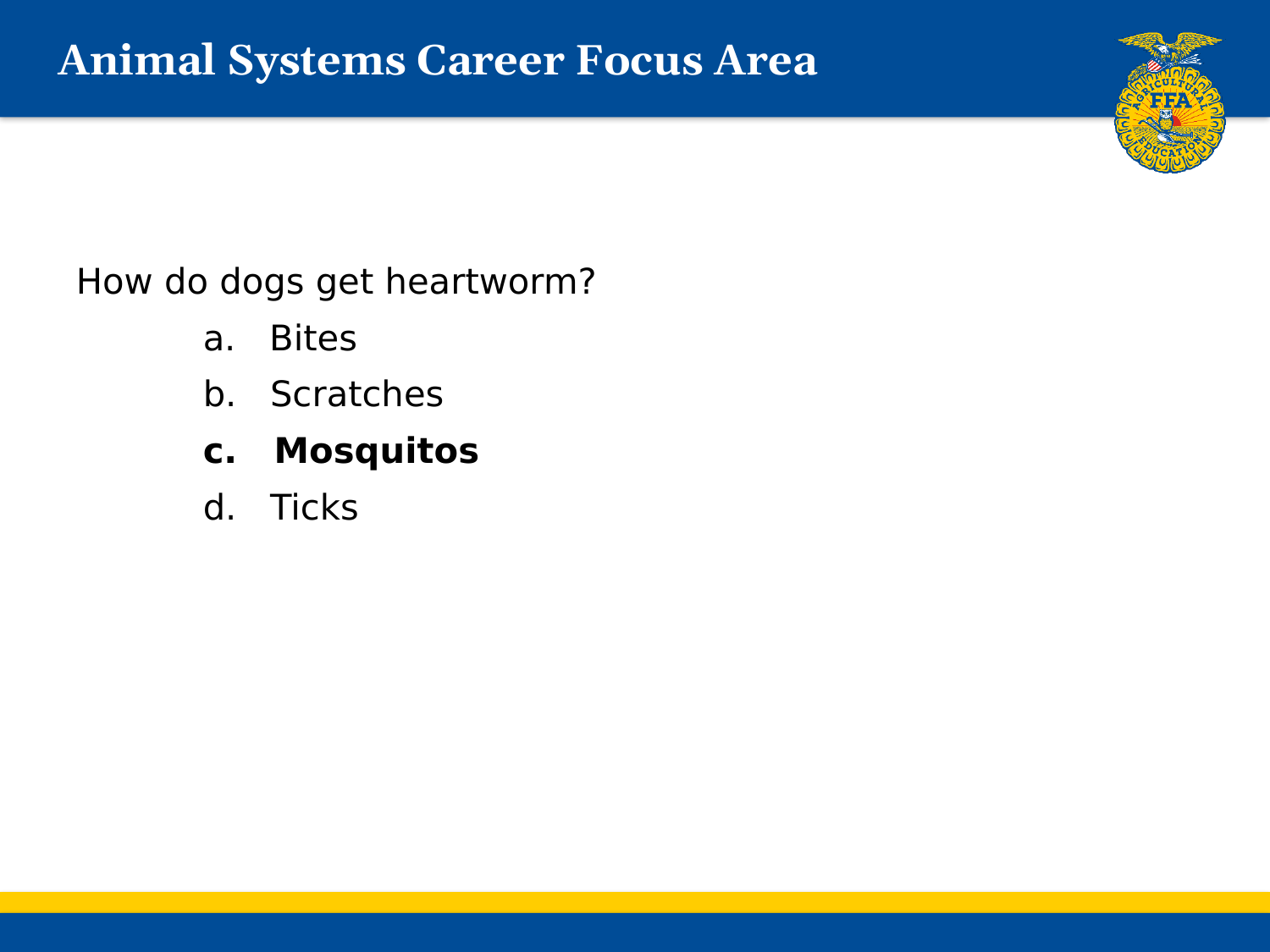

# Animal Systems Career Focus Area
How do dogs get heartworm?
	a.   Bites
	b.   Scratches
	c.   Mosquitos
	d.   Ticks